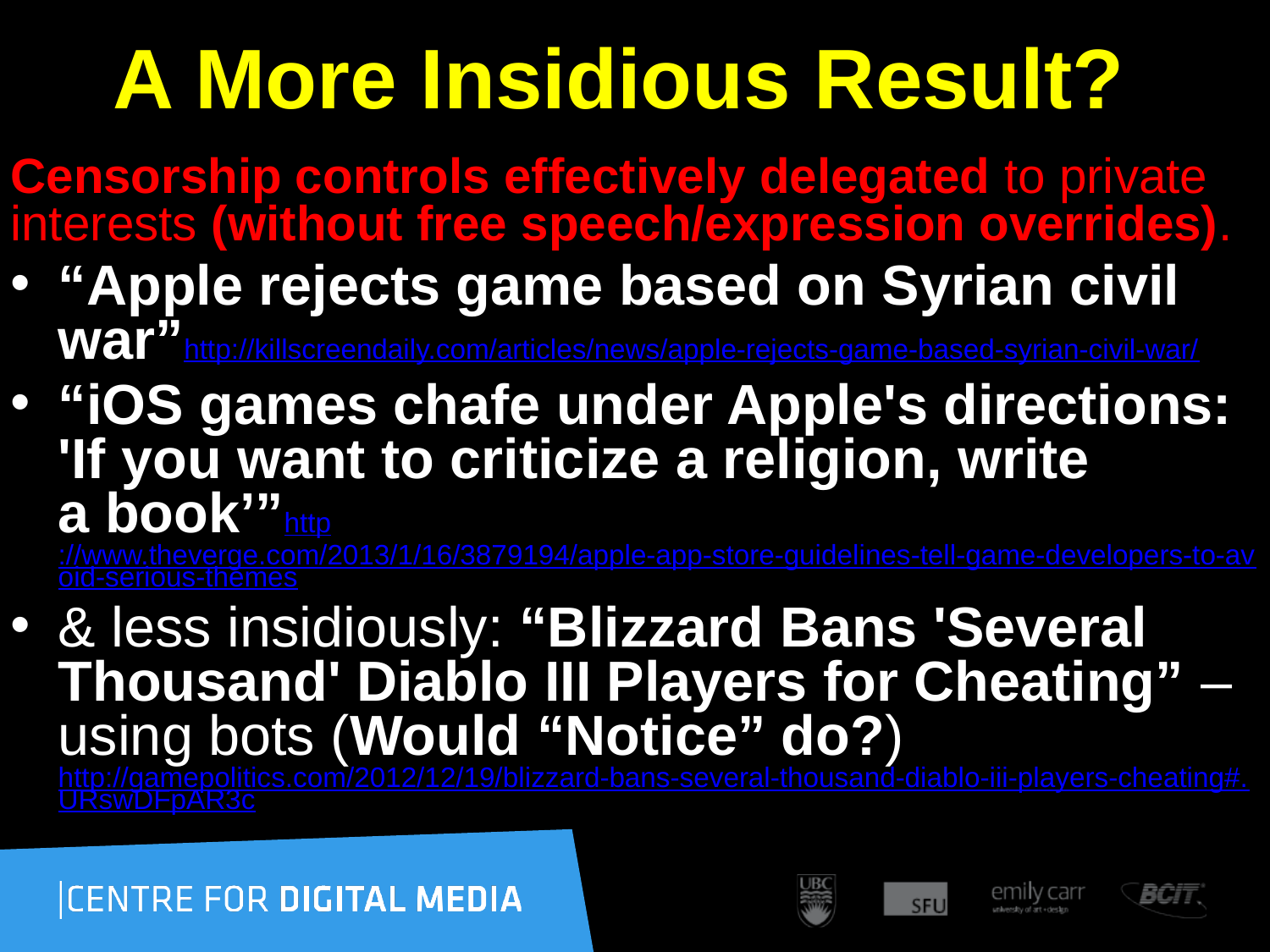

# A More Insidious Result?
Censorship controls effectively delegated to private interests (without free speech/expression overrides).
“Apple rejects game based on Syrian civil war”http://killscreendaily.com/articles/news/apple-rejects-game-based-syrian-civil-war/
“iOS games chafe under Apple's directions: 'If you want to criticize a religion, write a book’”http://www.theverge.com/2013/1/16/3879194/apple-app-store-guidelines-tell-game-developers-to-avoid-serious-themes
& less insidiously: “Blizzard Bans 'Several Thousand' Diablo III Players for Cheating” – using bots (Would “Notice” do?)http://gamepolitics.com/2012/12/19/blizzard-bans-several-thousand-diablo-iii-players-cheating#.URswDFpAR3c